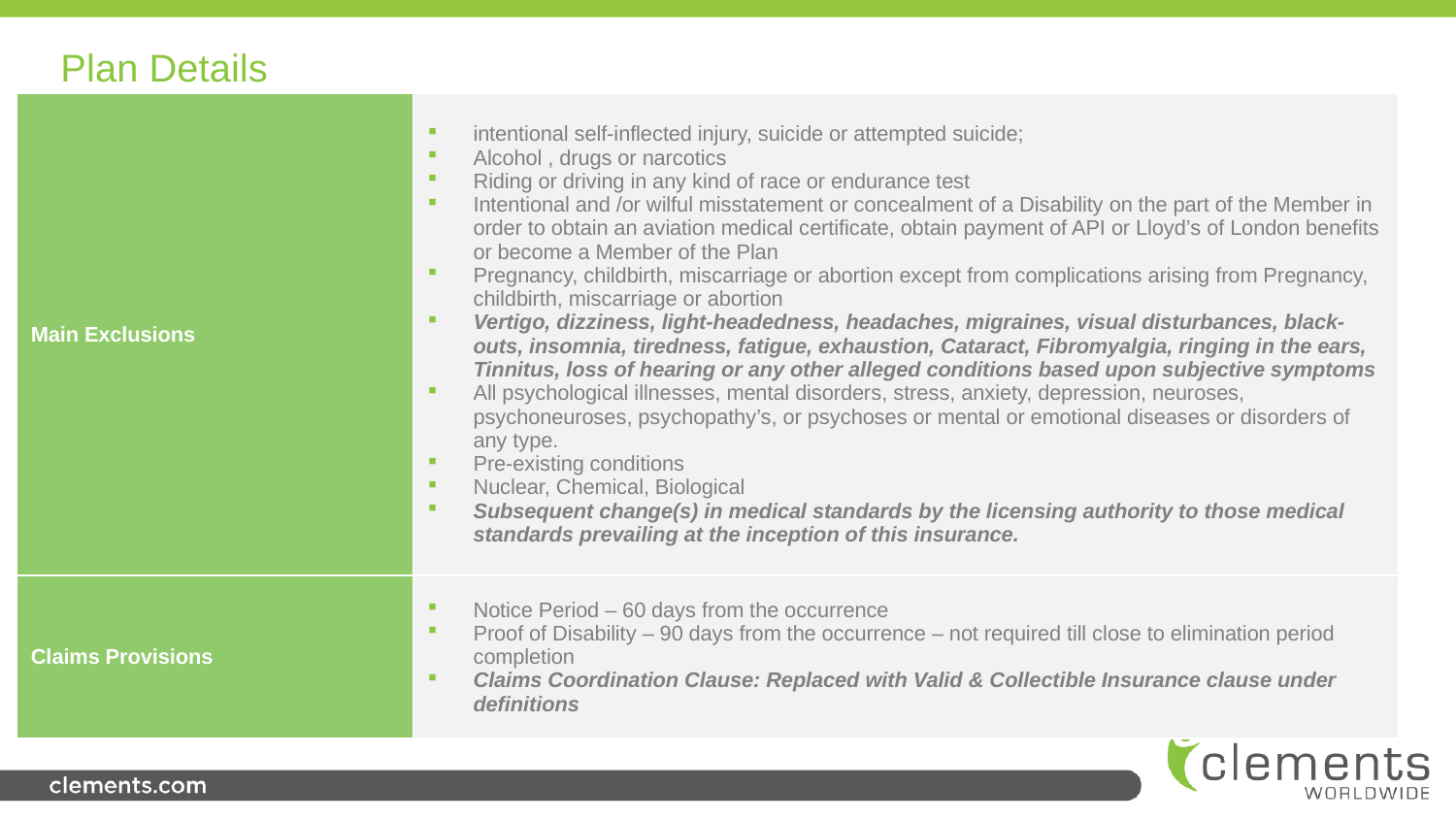

Plan Details
| Main Exclusions | intentional self-inflected injury, suicide or attempted suicide; Alcohol , drugs or narcotics Riding or driving in any kind of race or endurance test Intentional and /or wilful misstatement or concealment of a Disability on the part of the Member in order to obtain an aviation medical certificate, obtain payment of API or Lloyd’s of London benefits or become a Member of the Plan Pregnancy, childbirth, miscarriage or abortion except from complications arising from Pregnancy, childbirth, miscarriage or abortion Vertigo, dizziness, light-headedness, headaches, migraines, visual disturbances, black-outs, insomnia, tiredness, fatigue, exhaustion, Cataract, Fibromyalgia, ringing in the ears, Tinnitus, loss of hearing or any other alleged conditions based upon subjective symptoms All psychological illnesses, mental disorders, stress, anxiety, depression, neuroses, psychoneuroses, psychopathy’s, or psychoses or mental or emotional diseases or disorders of any type. Pre-existing conditions Nuclear, Chemical, Biological Subsequent change(s) in medical standards by the licensing authority to those medical standards prevailing at the inception of this insurance. |
| --- | --- |
| Claims Provisions | Notice Period – 60 days from the occurrence Proof of Disability – 90 days from the occurrence – not required till close to elimination period completion Claims Coordination Clause: Replaced with Valid & Collectible Insurance clause under definitions |